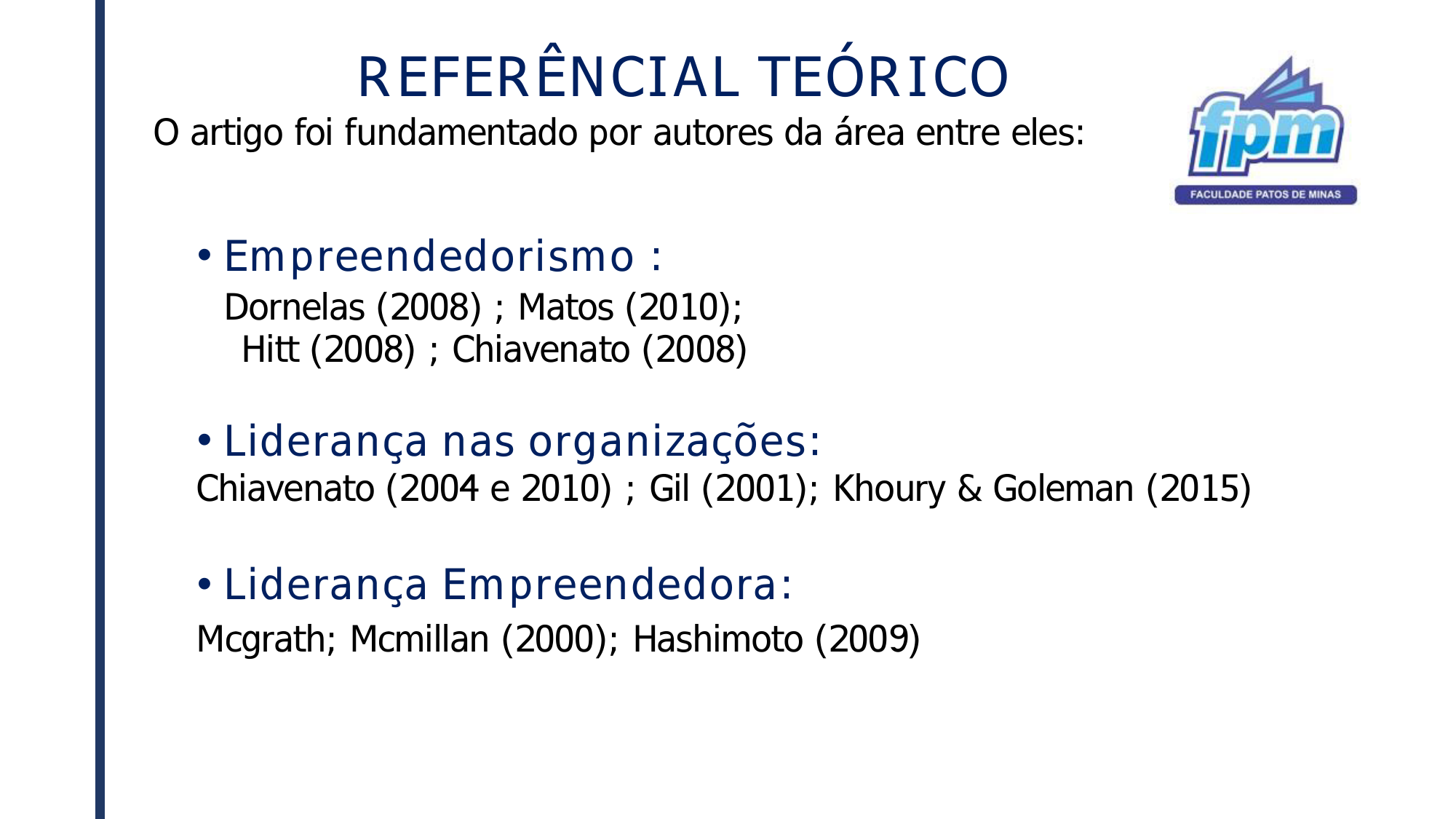

# REFERÊNCIAL TEÓRICO
O artigo foi fundamentado por autores da área entre eles:
Empreendedorismo :
	Dornelas (2008) ; Matos (2010);
    Hitt (2008) ; Chiavenato (2008)

Liderança nas organizações:
Chiavenato (2004 e 2010) ; Gil (2001); Khoury & Goleman (2015)

Liderança Empreendedora:
Mcgrath; Mcmillan (2000); Hashimoto (2009)